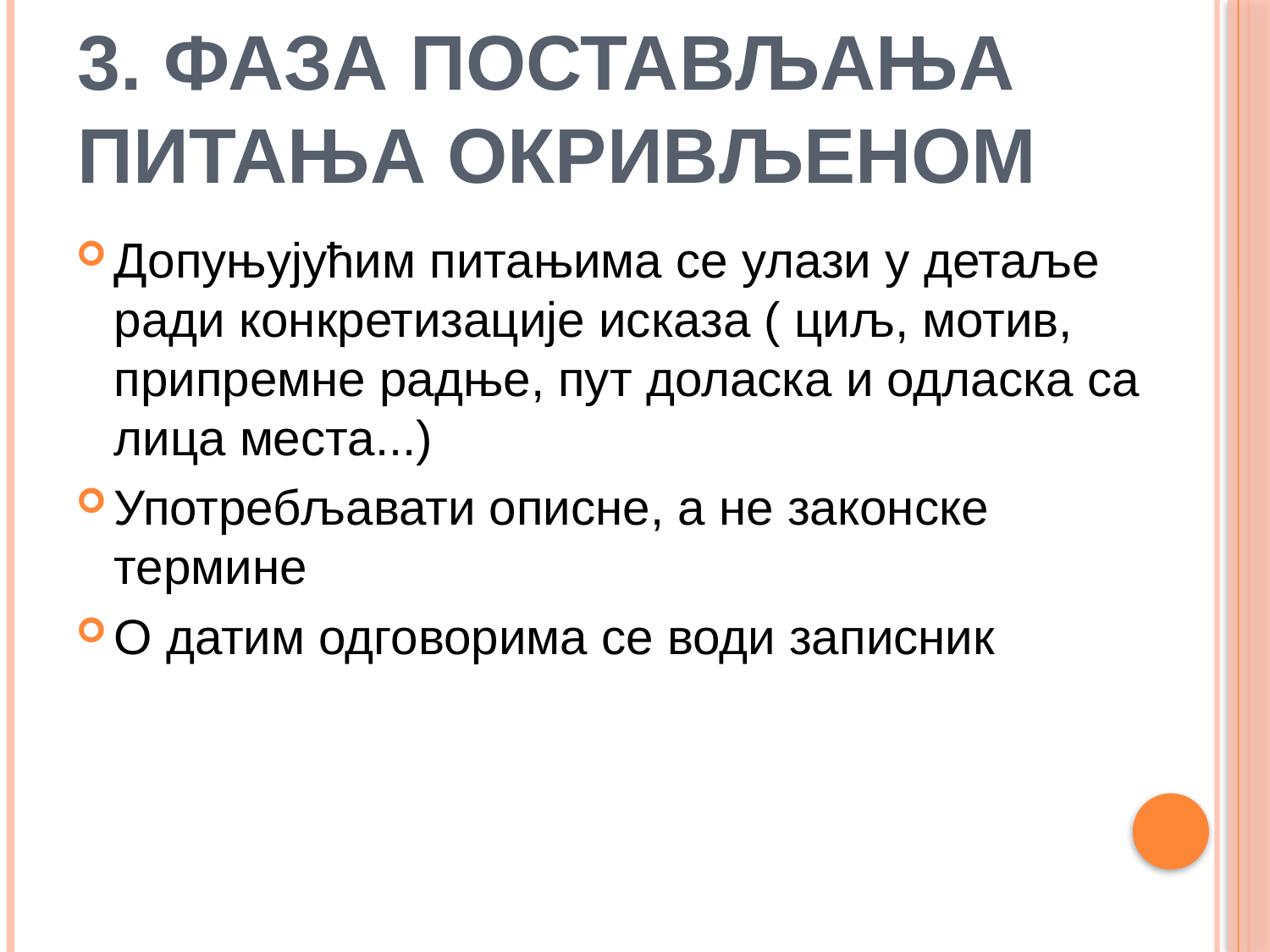

# 3. Фаза постављања питања окривљеном
Допуњујућим питањима се улази у детаље ради конкретизације исказа ( циљ, мотив, припремне радње, пут доласка и одласка са лица места...)
Употребљавати описне, а не законске термине
О датим одговорима се води записник